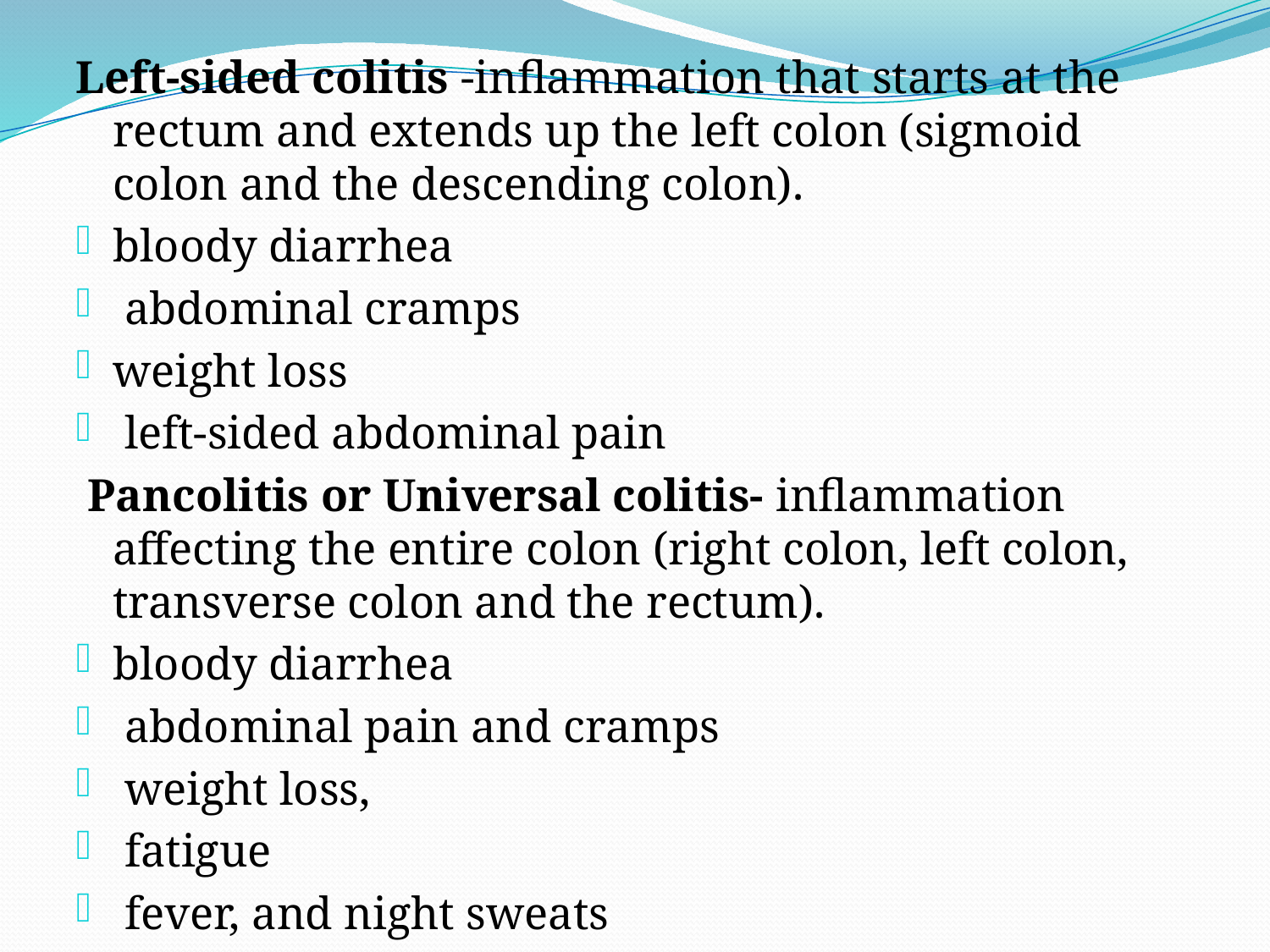

Left-sided colitis -inflammation that starts at the rectum and extends up the left colon (sigmoid colon and the descending colon).
bloody diarrhea
 abdominal cramps
weight loss
 left-sided abdominal pain
 Pancolitis or Universal colitis- inflammation affecting the entire colon (right colon, left colon, transverse colon and the rectum).
bloody diarrhea
 abdominal pain and cramps
 weight loss,
 fatigue
 fever, and night sweats